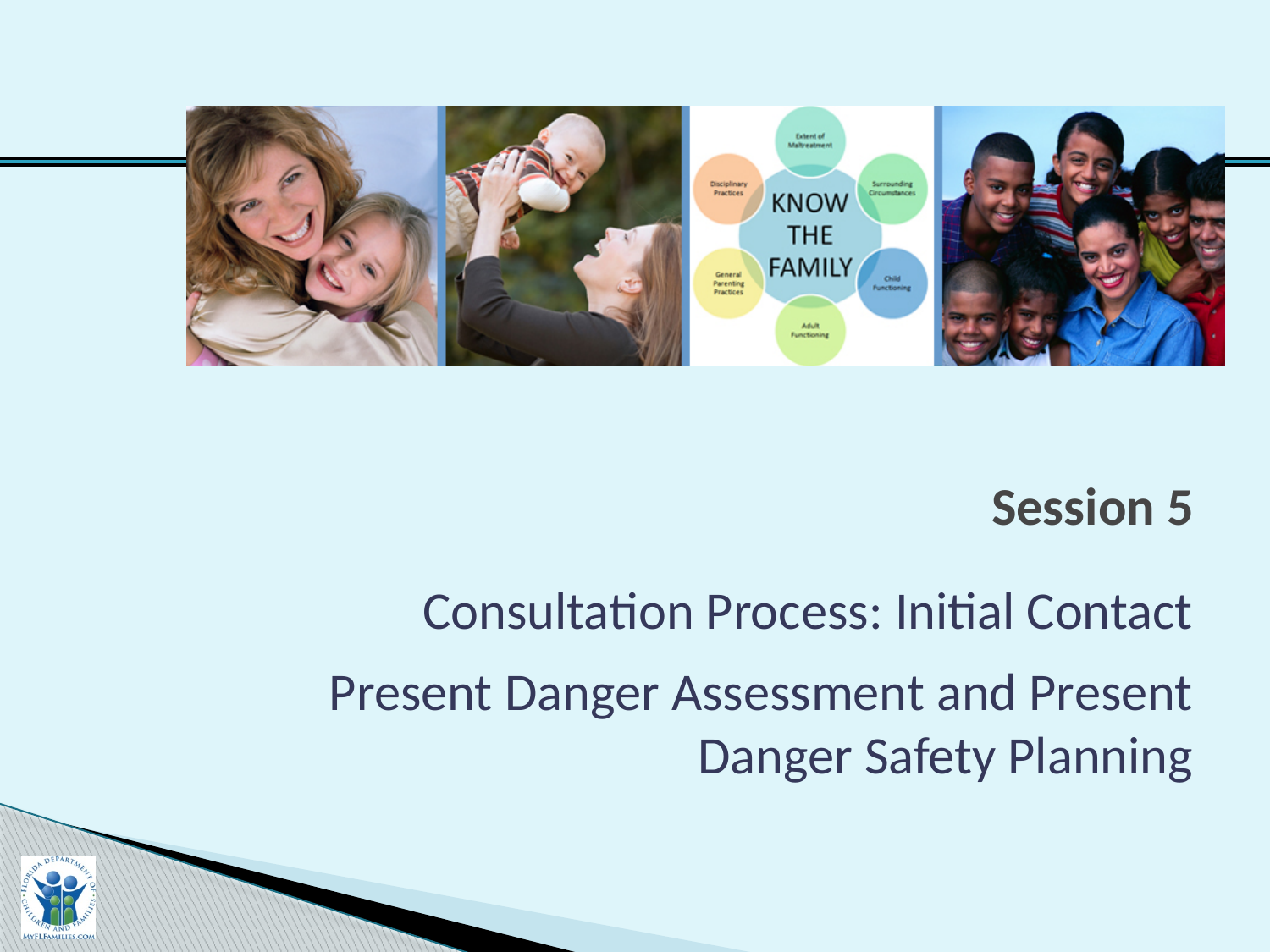

# Session 5
Consultation Process: Initial Contact
Present Danger Assessment and Present Danger Safety Planning